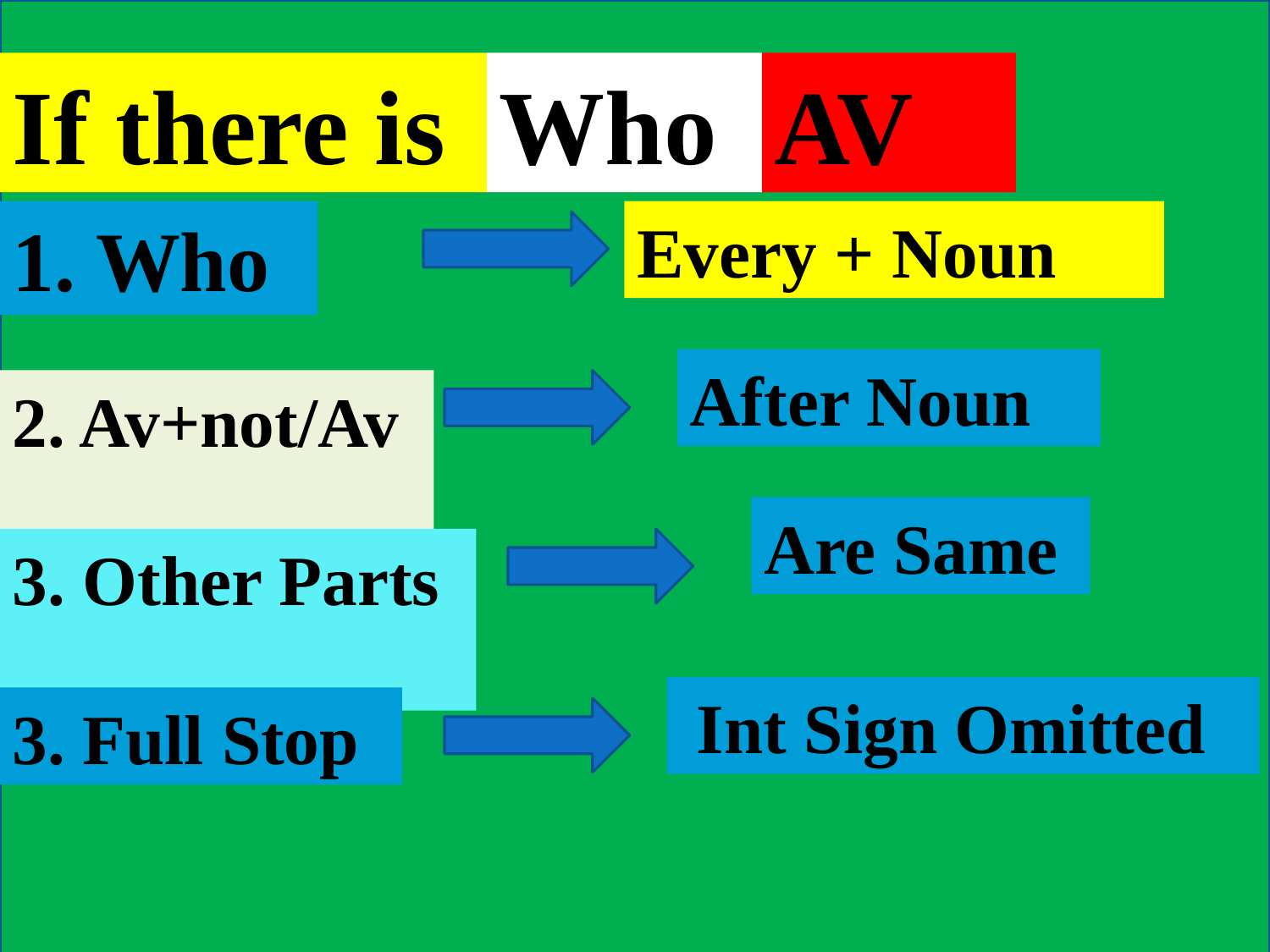

If there is
Who
AV

1. Who
Every + Noun

After Noun
2. Av+not/Av

Are Same
3. Other Parts

 Int Sign Omitted
3. Full Stop